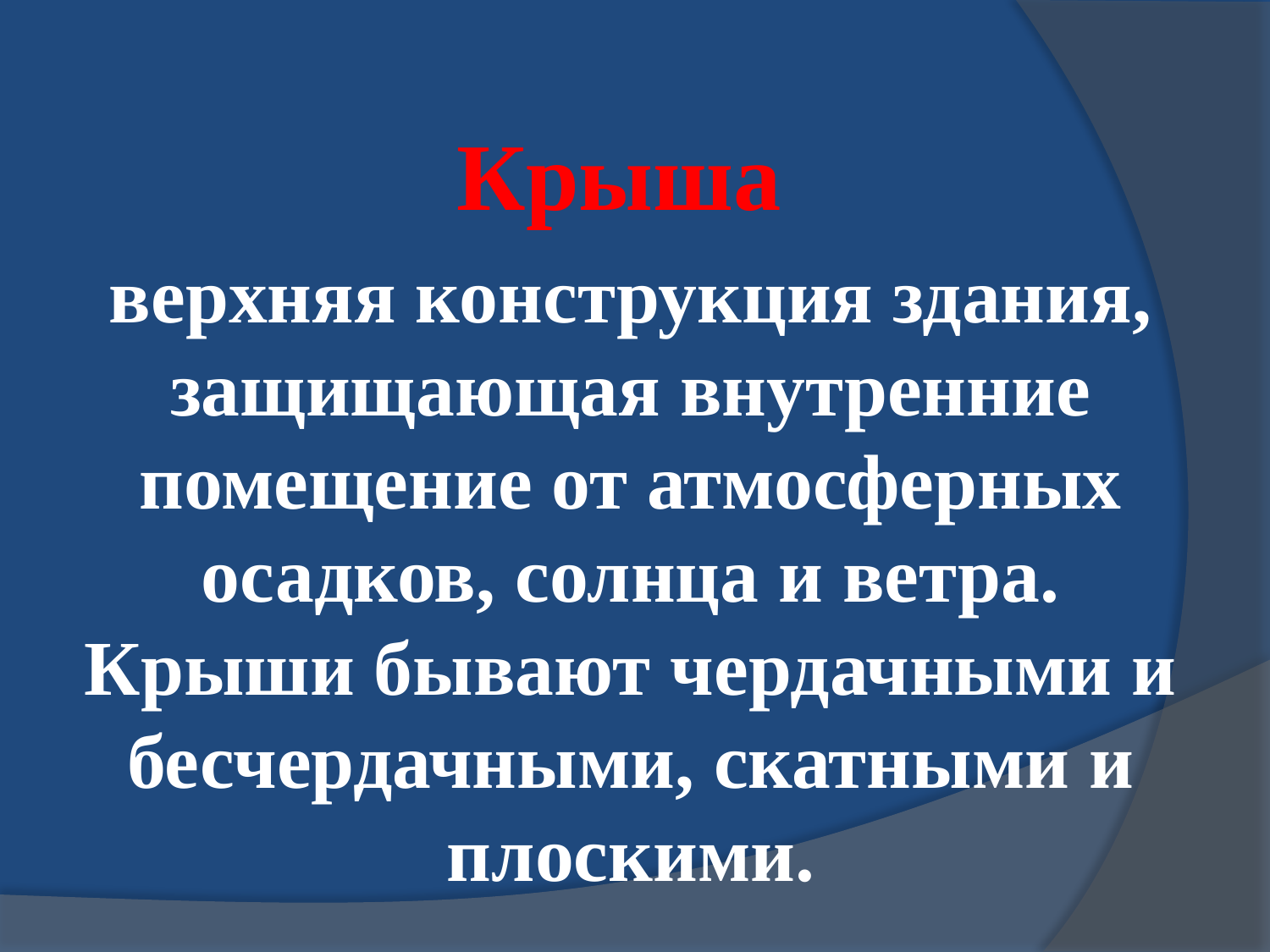

Крыша
верхняя конструкция здания, защищающая внутренние помещение от атмосферных осадков, солнца и ветра. Крыши бывают чердачными и бесчердачными, скатными и плоскими.